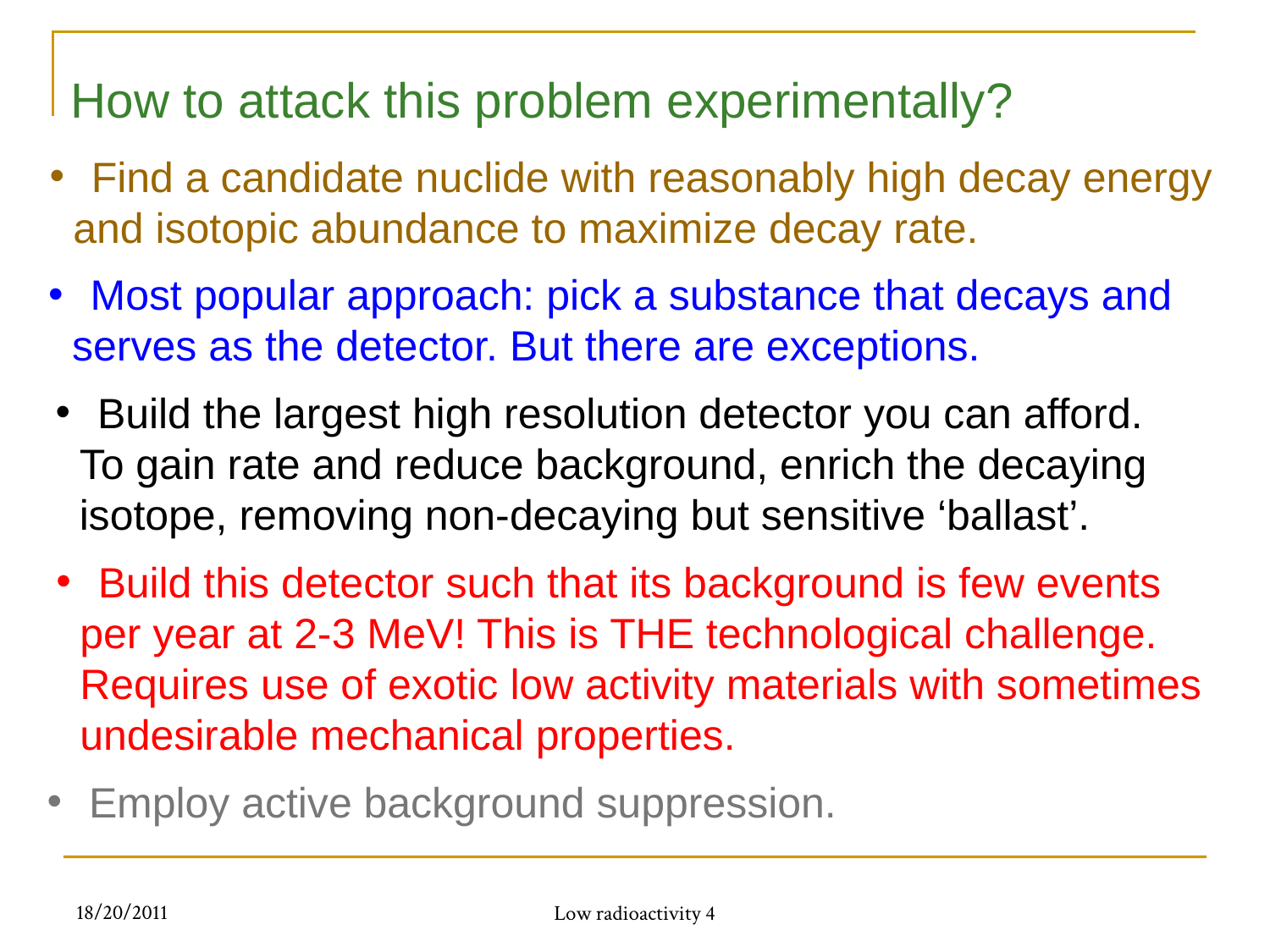

How to attack this problem experimentally?
 Find a candidate nuclide with reasonably high decay energy
  and isotopic abundance to maximize decay rate.
 Most popular approach: pick a substance that decays and
  serves as the detector. But there are exceptions.
 Build the largest high resolution detector you can afford.
  To gain rate and reduce background, enrich the decaying
  isotope, removing non-decaying but sensitive ‘ballast’.
 Build this detector such that its background is few events
  per year at 2-3 MeV! This is THE technological challenge.
  Requires use of exotic low activity materials with sometimes
  undesirable mechanical properties.
 Employ active background suppression.
18/20/2011
Low radioactivity 4